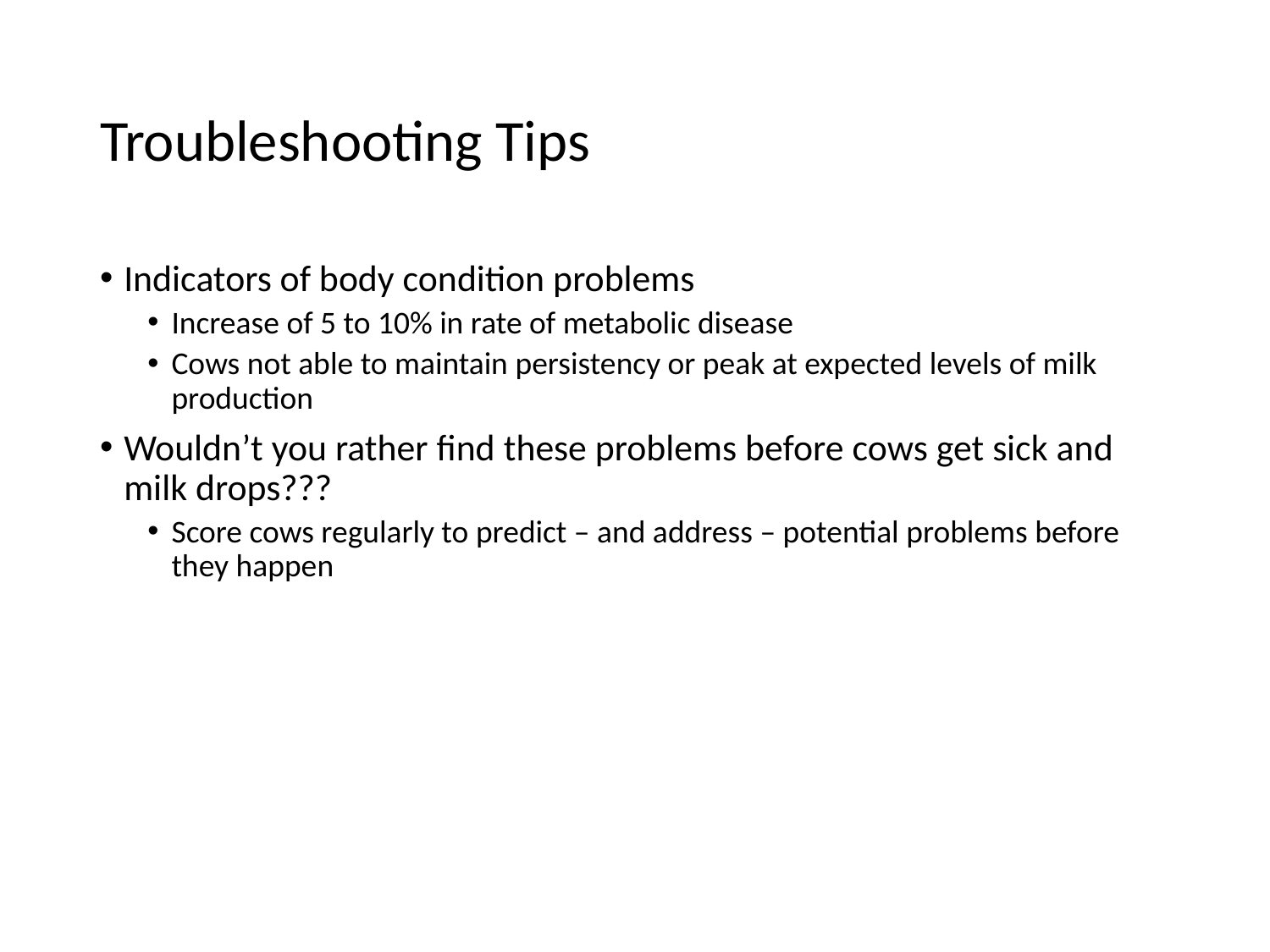

# Troubleshooting Tips
Indicators of body condition problems
Increase of 5 to 10% in rate of metabolic disease
Cows not able to maintain persistency or peak at expected levels of milk production
Wouldn’t you rather find these problems before cows get sick and milk drops???
Score cows regularly to predict – and address – potential problems before they happen